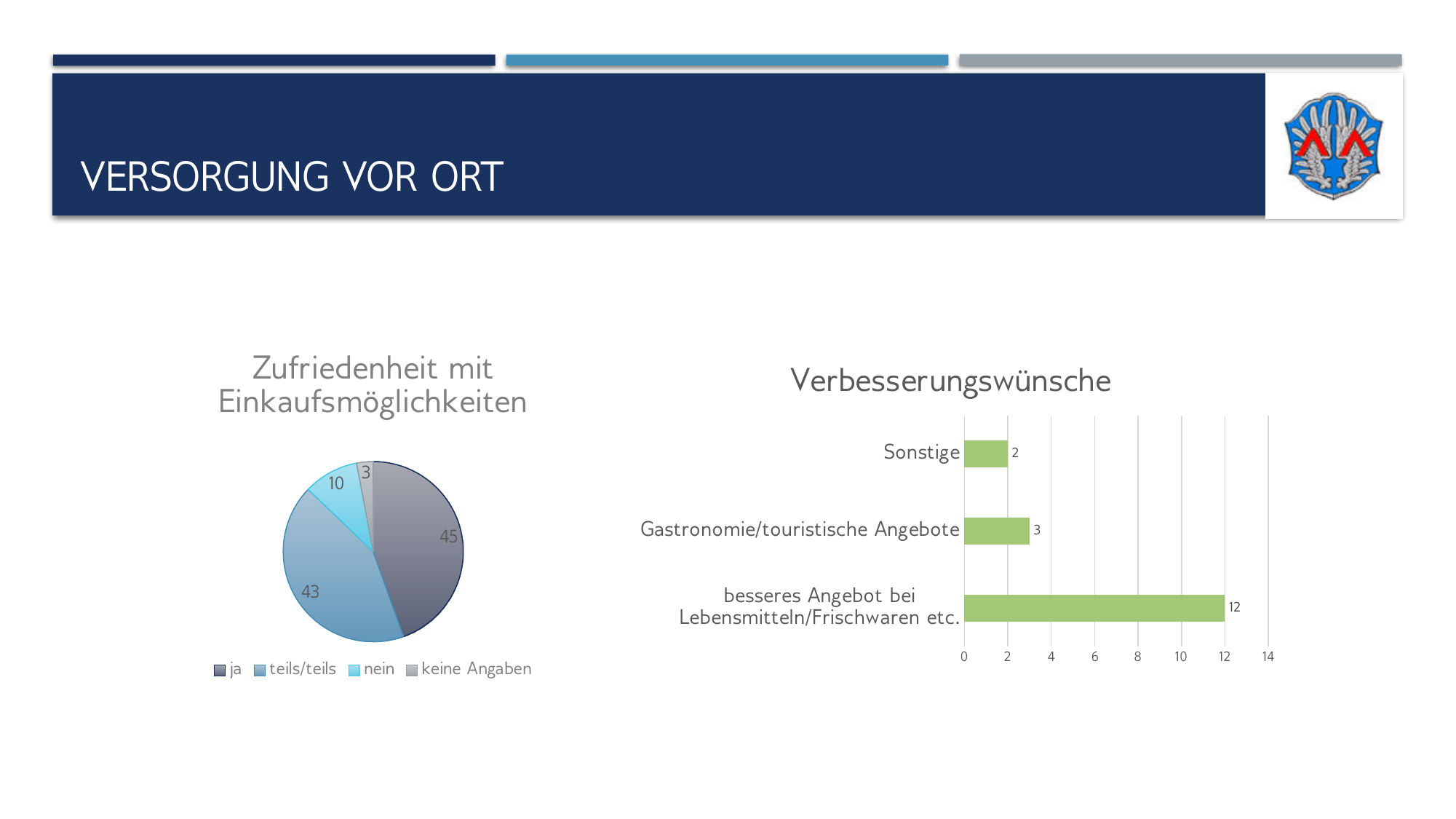

# Versorgung vor Ort

### Chart: Zufriedenheit mit Einkaufsmöglichkeiten

| Category |  |
|---|---|
| ja | 45.0 |
| teils/teils | 43.0 |
| nein | 10.0 |
| keine Angaben | 3.0 |

### Chart: Verbesserungswünsche

| Category |  |
|---|---|
| besseres Angebot bei Lebensmitteln/Frischwaren etc. | 12.0 |
| Gastronomie/touristische Angebote | 3.0 |
| Sonstige | 2.0 |